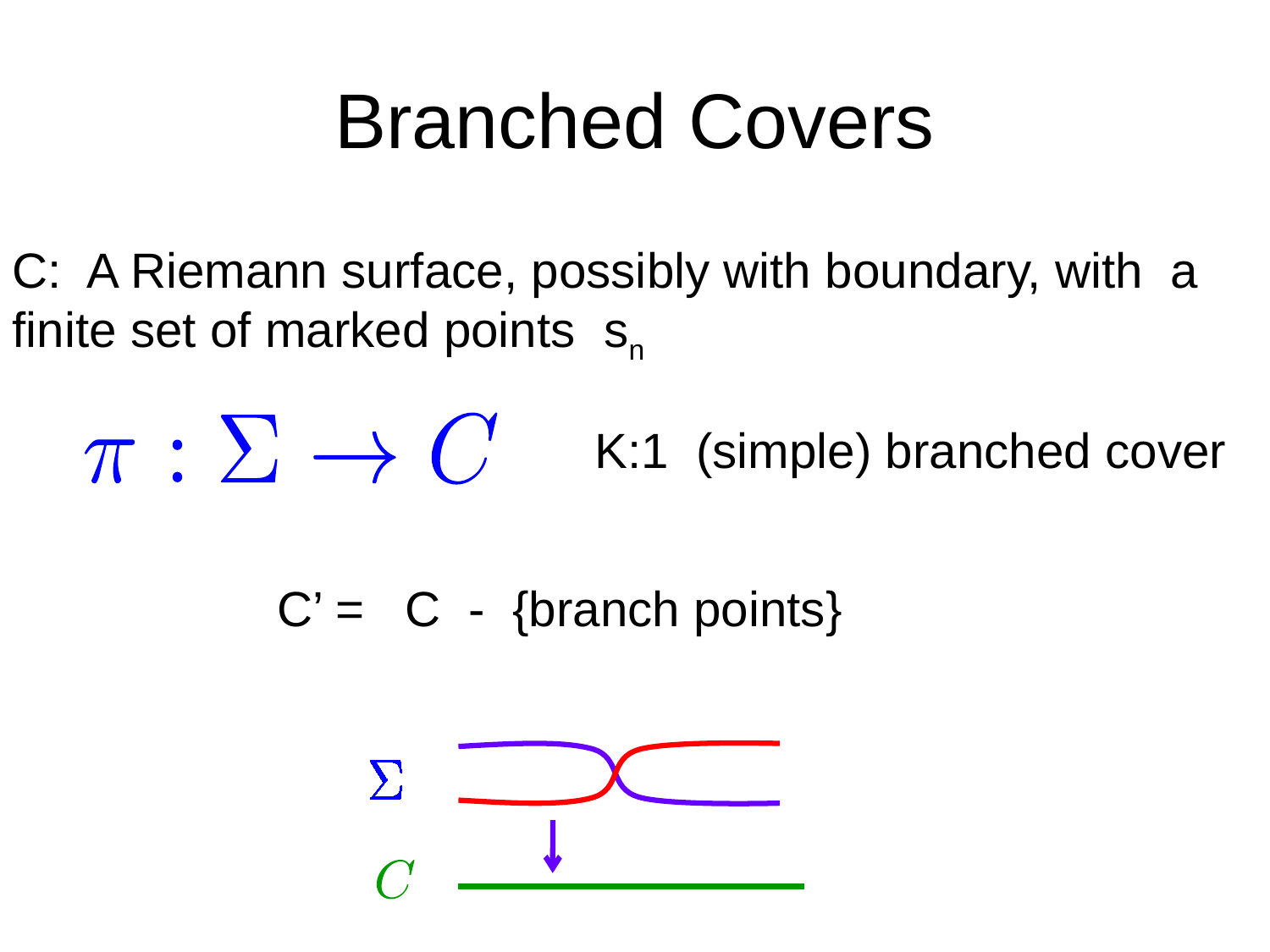

# Branched Covers
C:  A Riemann surface, possibly with boundary, with  a finite set of marked points  sn

K:1  (simple) branched cover
C’ =   C  -  {branch points}